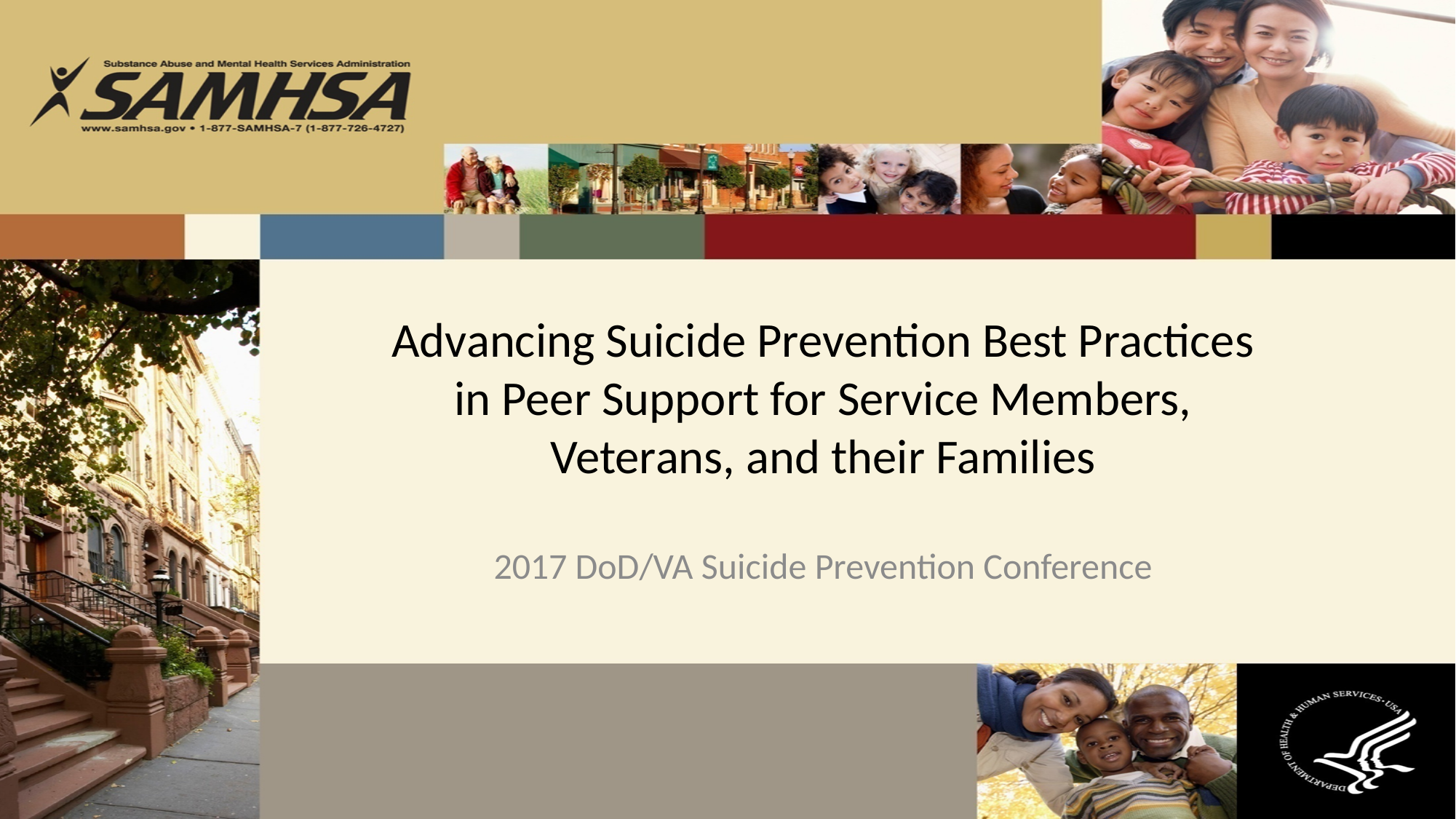

# Advancing Suicide Prevention Best Practices in Peer Support for Service Members, Veterans, and their Families
2017 DoD/VA Suicide Prevention Conference